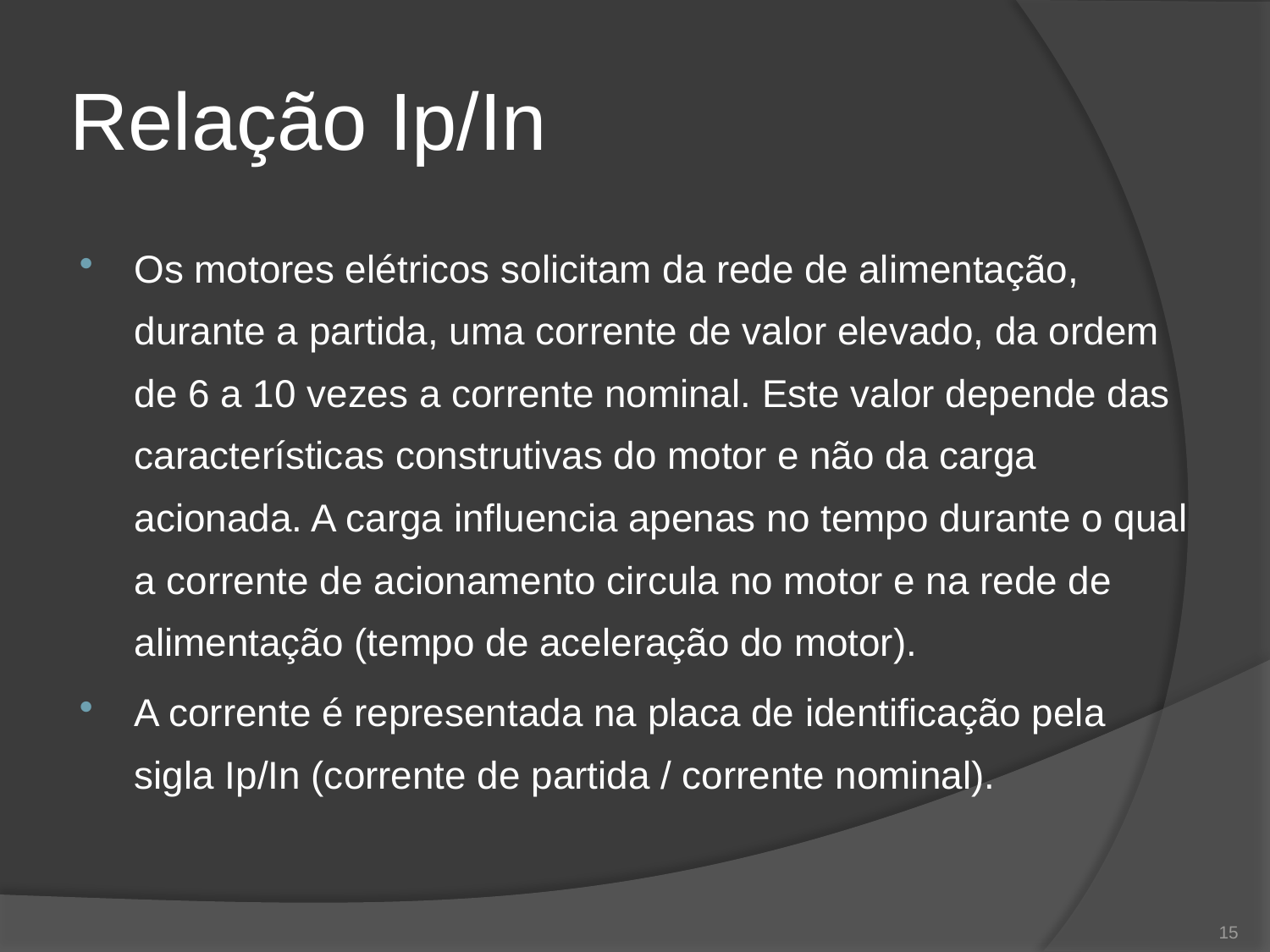

# Relação Ip/In
Os motores elétricos solicitam da rede de alimentação, durante a partida, uma corrente de valor elevado, da ordem de 6 a 10 vezes a corrente nominal. Este valor depende das características construtivas do motor e não da carga acionada. A carga influencia apenas no tempo durante o qual a corrente de acionamento circula no motor e na rede de alimentação (tempo de aceleração do motor).
A corrente é representada na placa de identificação pela sigla Ip/In (corrente de partida / corrente nominal).
15